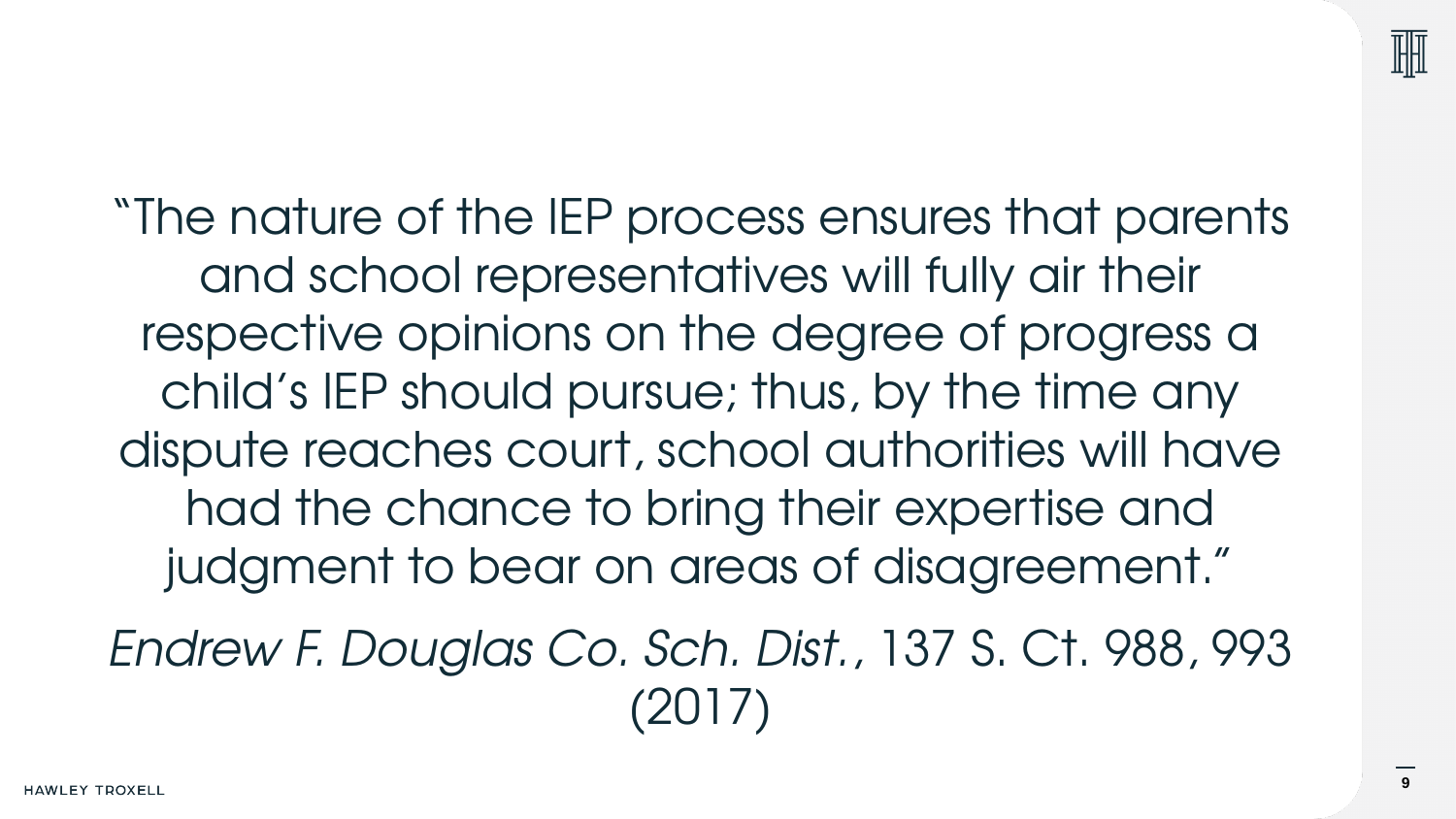

#
“The nature of the IEP process ensures that parents and school representatives will fully air their respective opinions on the degree of progress a child’s IEP should pursue; thus, by the time any dispute reaches court, school authorities will have had the chance to bring their expertise and judgment to bear on areas of disagreement.”
Endrew F. Douglas Co. Sch. Dist., 137 S. Ct. 988, 993 (2017)
9